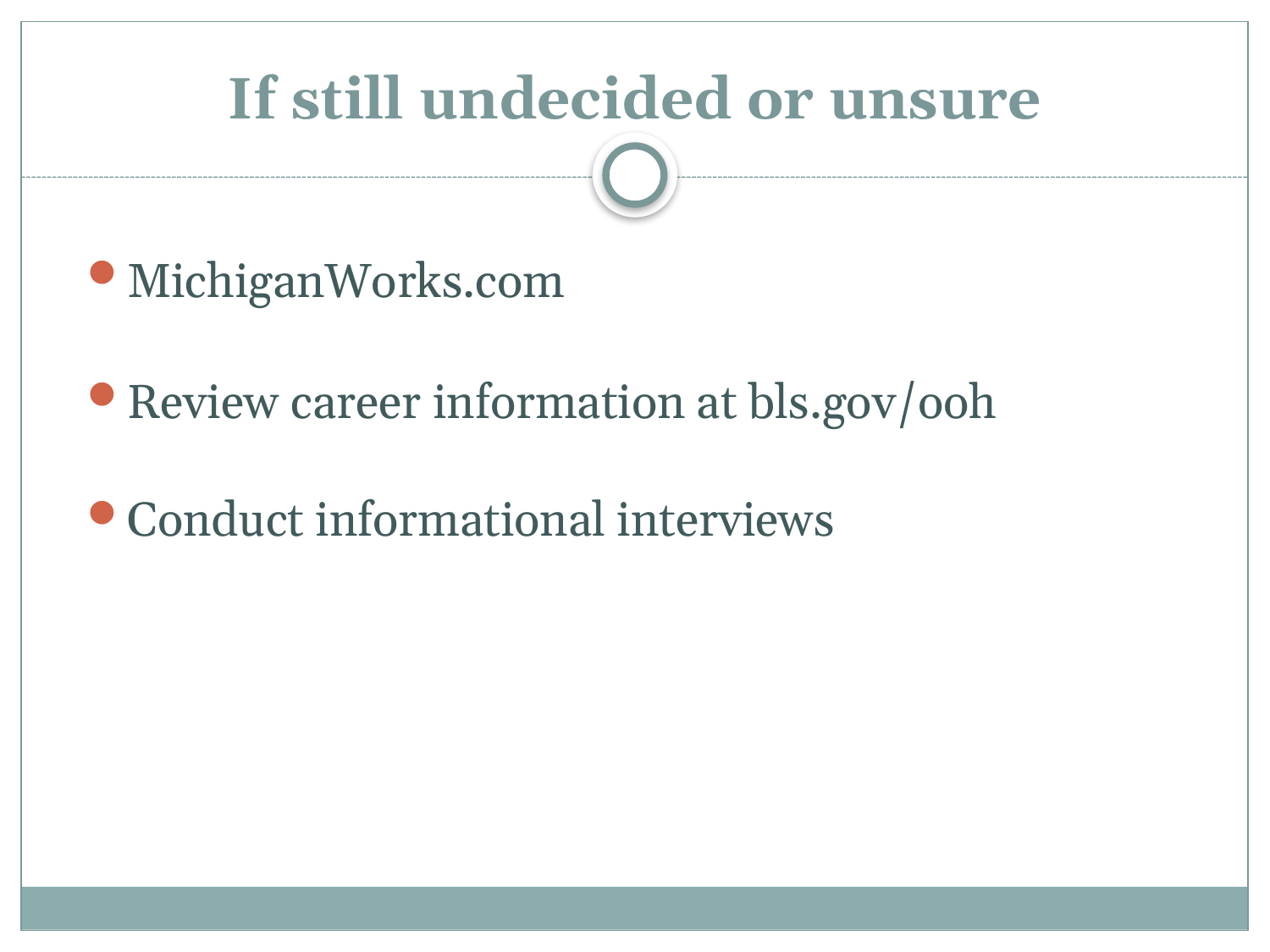

# If still undecided or unsure
MichiganWorks.com

Review career information at bls.gov/ooh

Conduct informational interviews